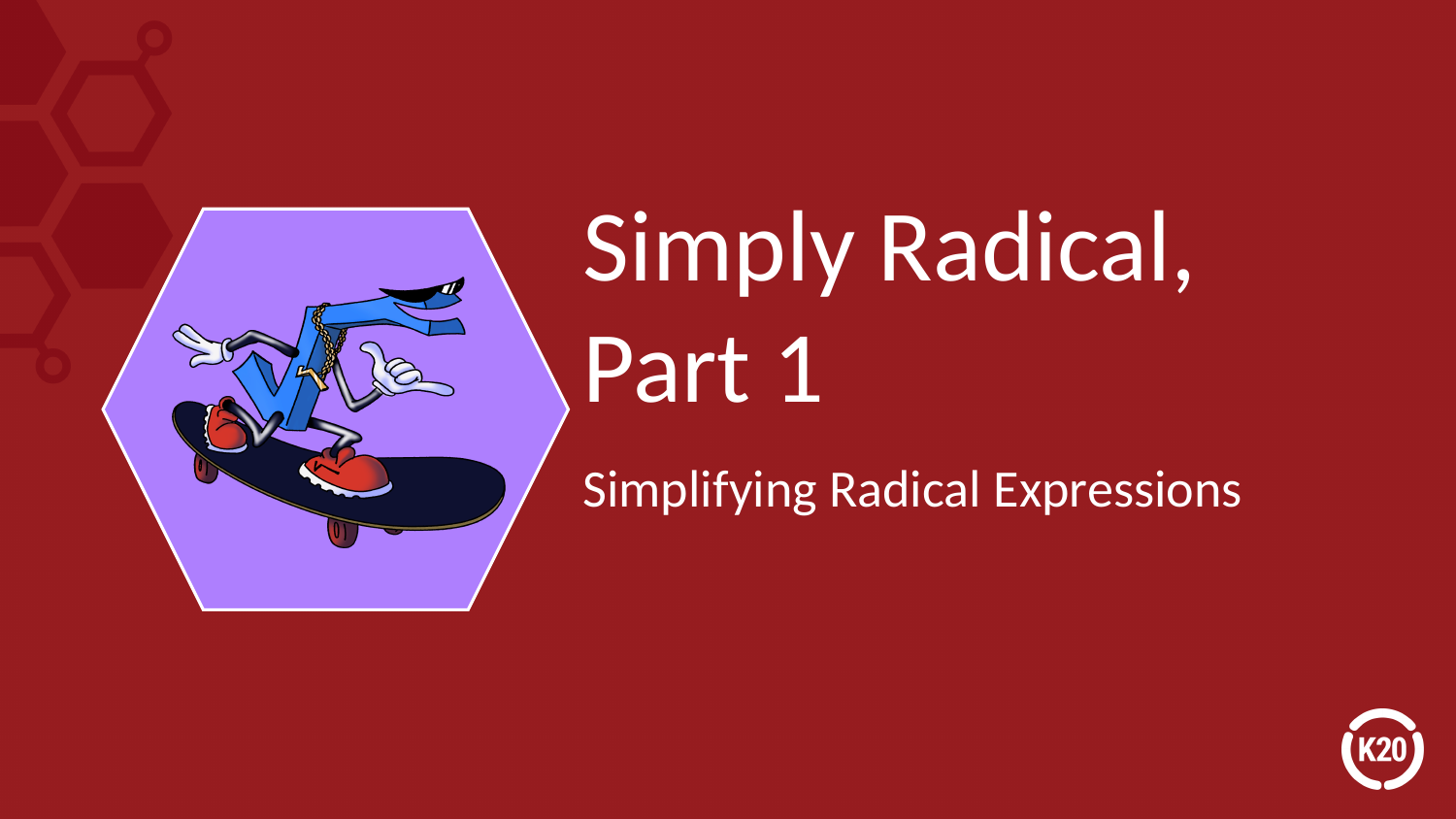

# Simply Radical, Part 1

Simplifying Radical Expressions